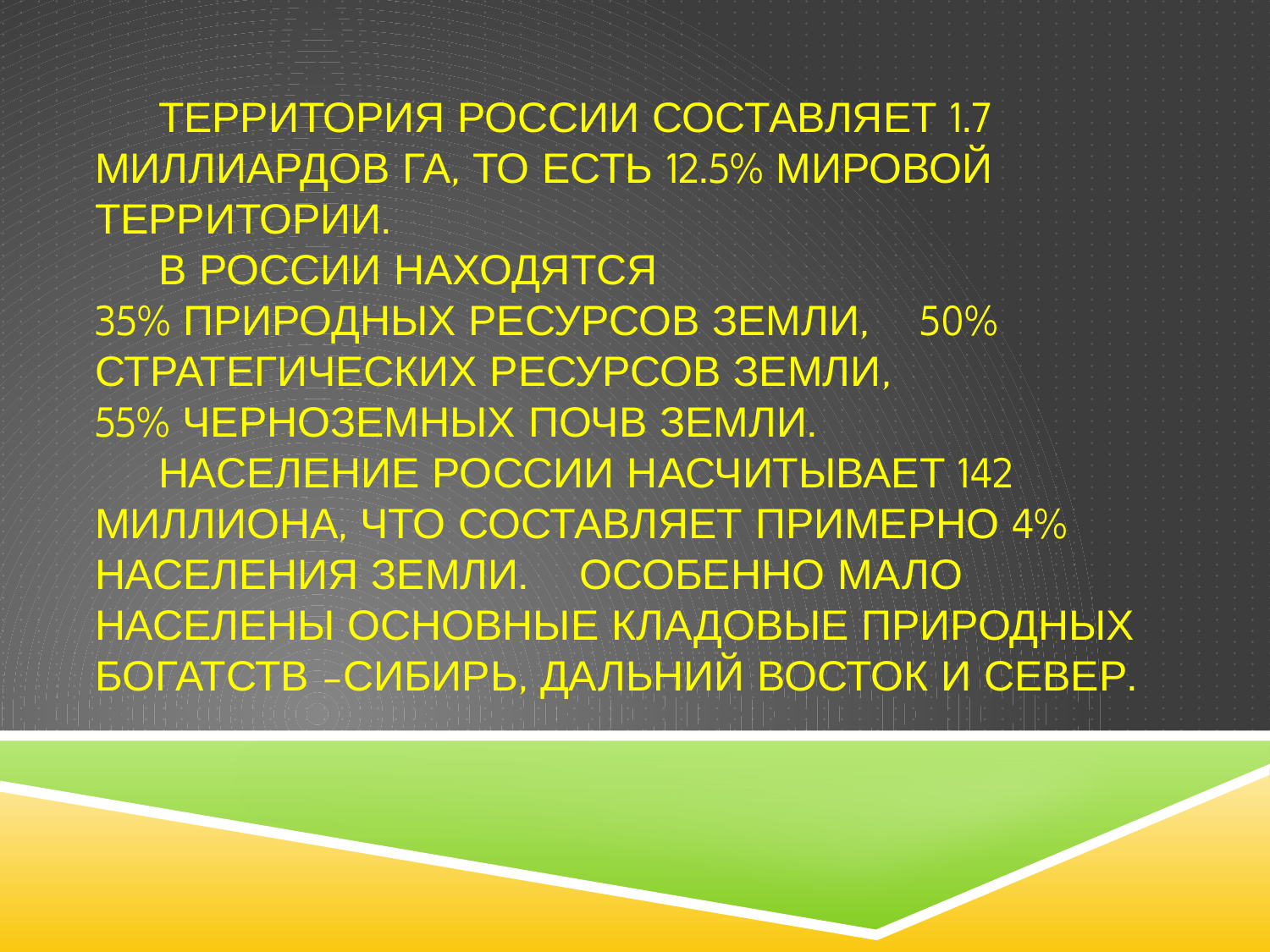

# Территория России составляет 1.7 миллиардов Га, то есть 12.5% мировой территории. В России находятся 35% природных ресурсов Земли,    50% стратегических ресурсов земли, 55% черноземных почв земли. Население России насчитывает 142 миллиона, что составляет примерно 4% населения земли.    Особенно мало населены основные кладовые природных богатств –Сибирь, Дальний Восток и Север.